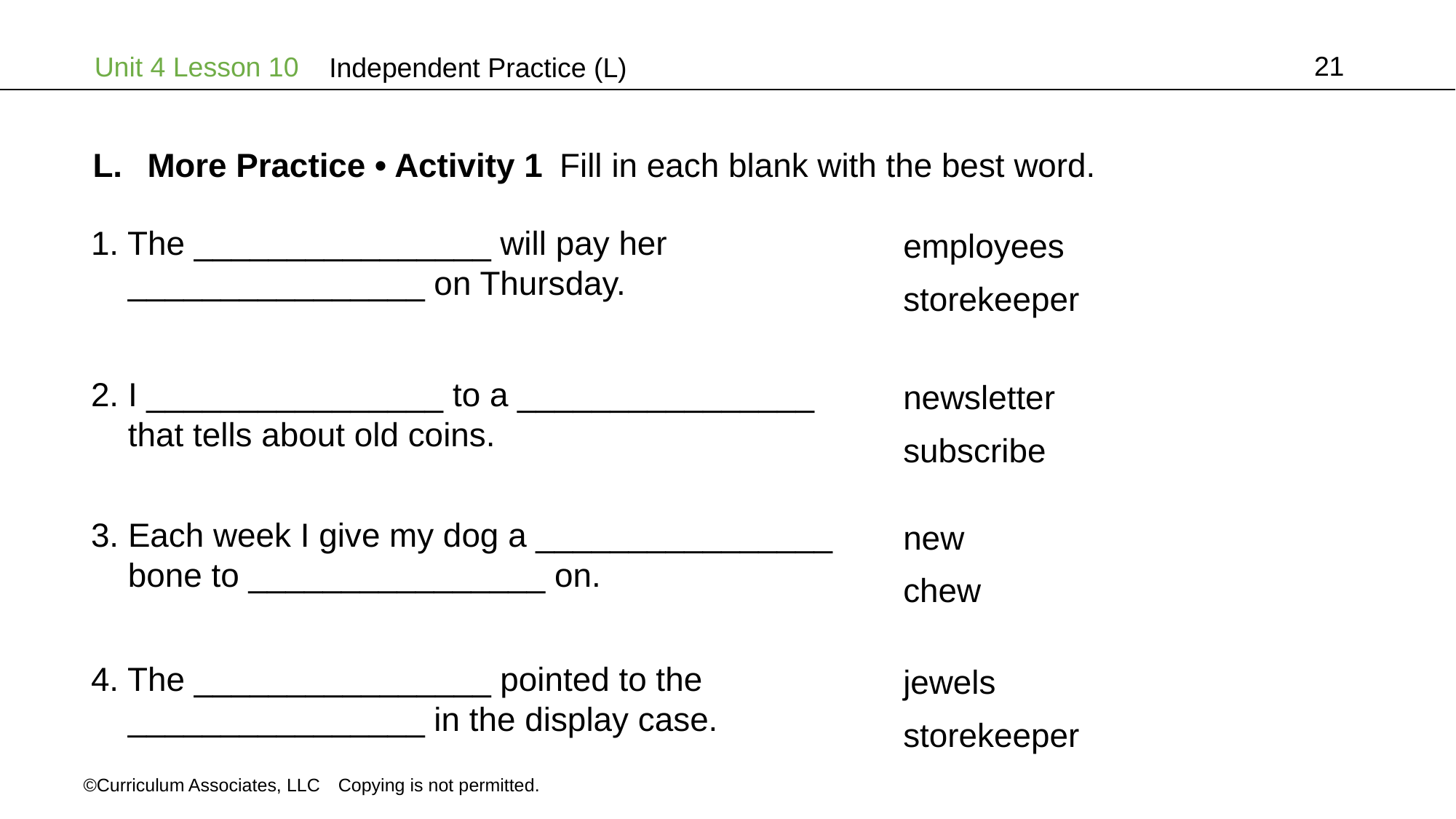

21
Independent Practice (L)
More Practice • Activity 1 Fill in each blank with the best word.
employees
storekeeper
1. The ________________ will pay her
    ________________ on Thursday.
newsletter
subscribe
2. I ________________ to a ________________
    that tells about old coins.
new
chew
3. Each week I give my dog a ________________
    bone to ________________ on.
jewels
storekeeper
4. The ________________ pointed to the
    ________________ in the display case.